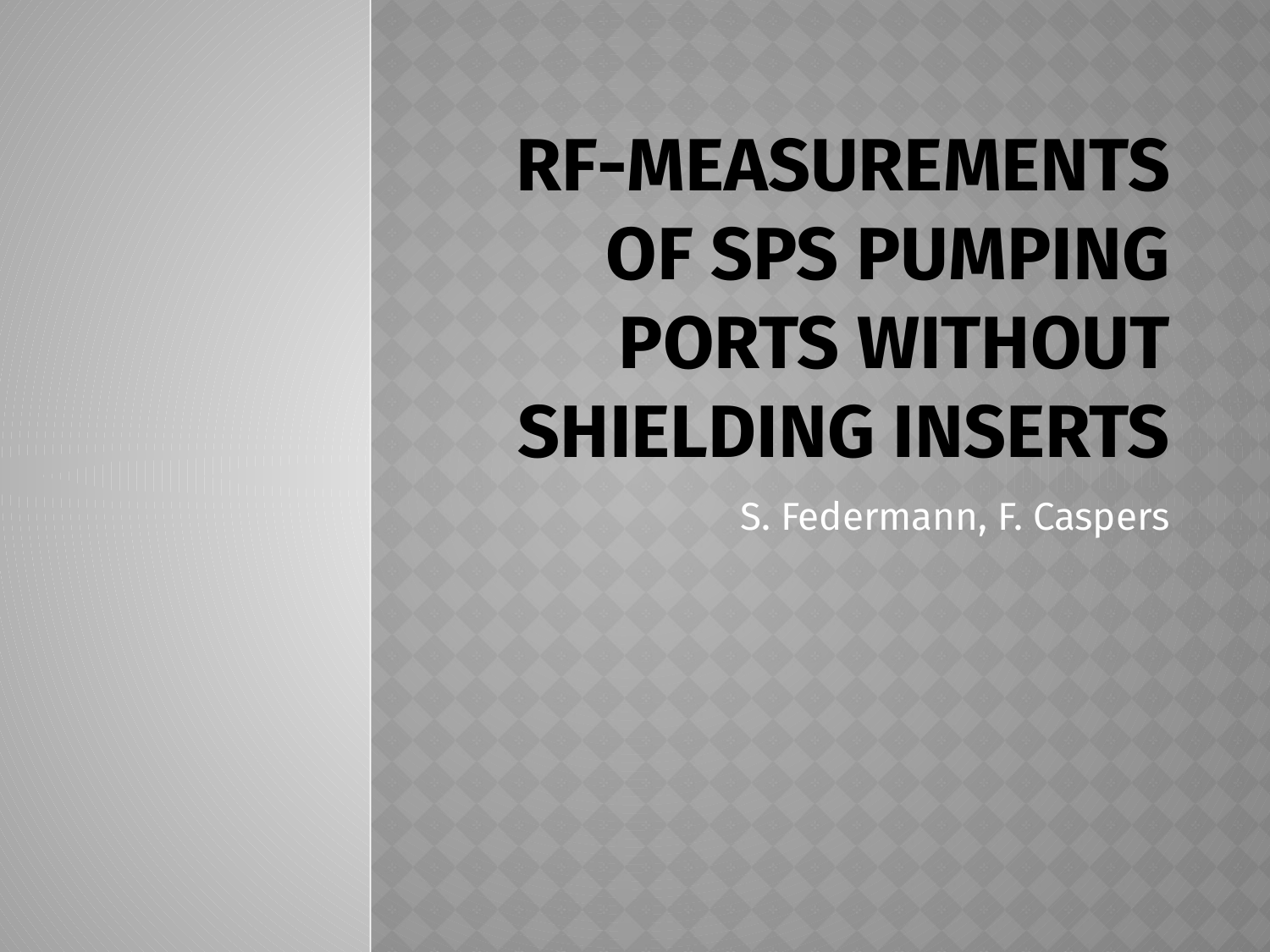

# RF-Measurements of SPS pumping ports without shielding inserts
S. Federmann, F. Caspers